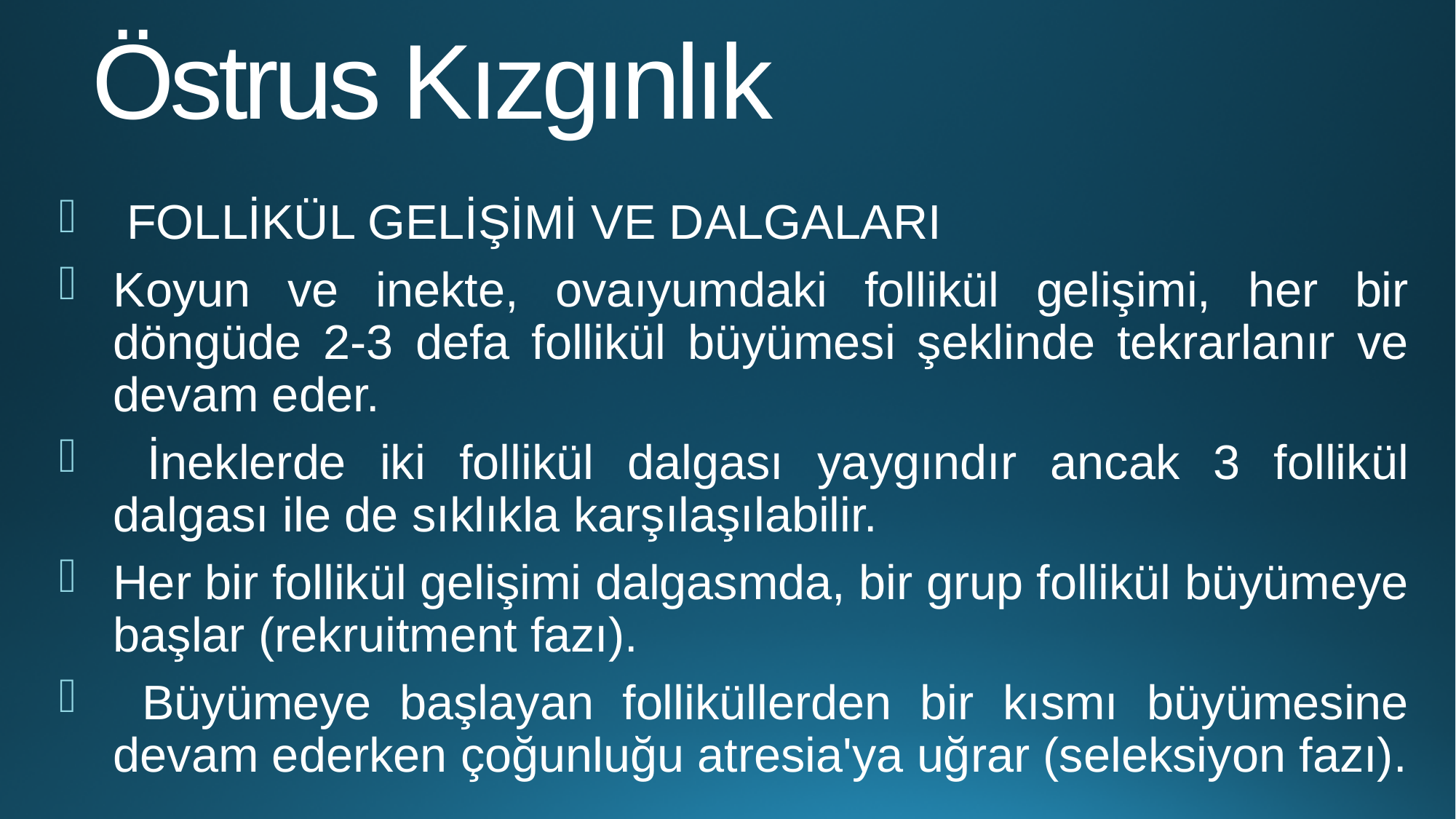

# Östrus Kızgınlık
 FOLLİKÜL GELİŞİMİ VE DALGALARI
Koyun ve inekte, ovaıyumdaki follikül gelişimi, her bir döngüde 2-3 defa follikül büyümesi şeklinde tekrarlanır ve devam eder.
 İneklerde iki follikül dalgası yaygındır ancak 3 follikül dalgası ile de sıklıkla karşılaşılabilir.
Her bir follikül gelişimi dalgasmda, bir grup follikül büyümeye başlar (rekruitment fazı).
 Büyümeye başlayan folliküllerden bir kısmı büyümesine devam ederken çoğunluğu atresia'ya uğrar (seleksiyon fazı).